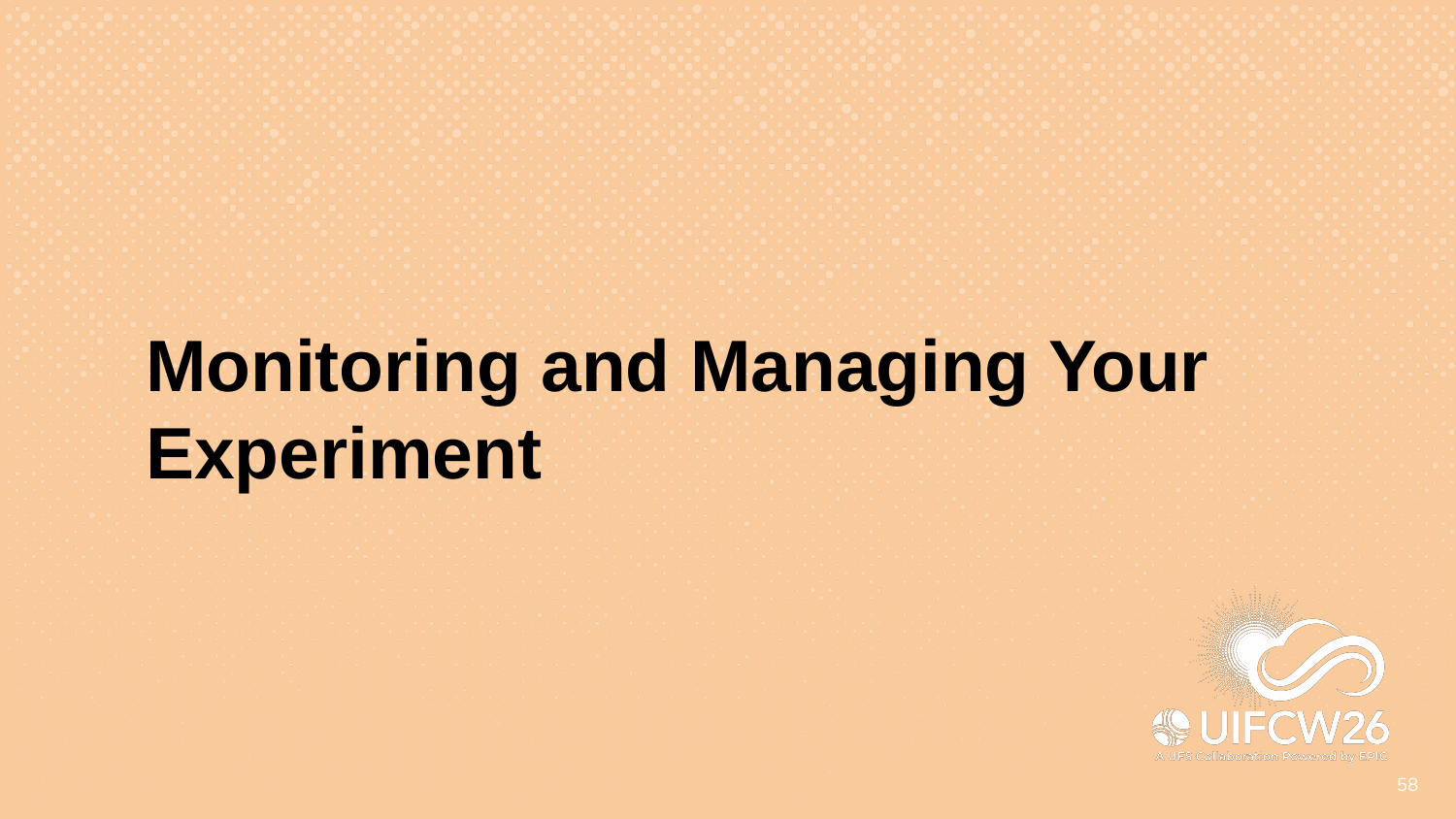

# Monitoring and Managing Your Experiment
58